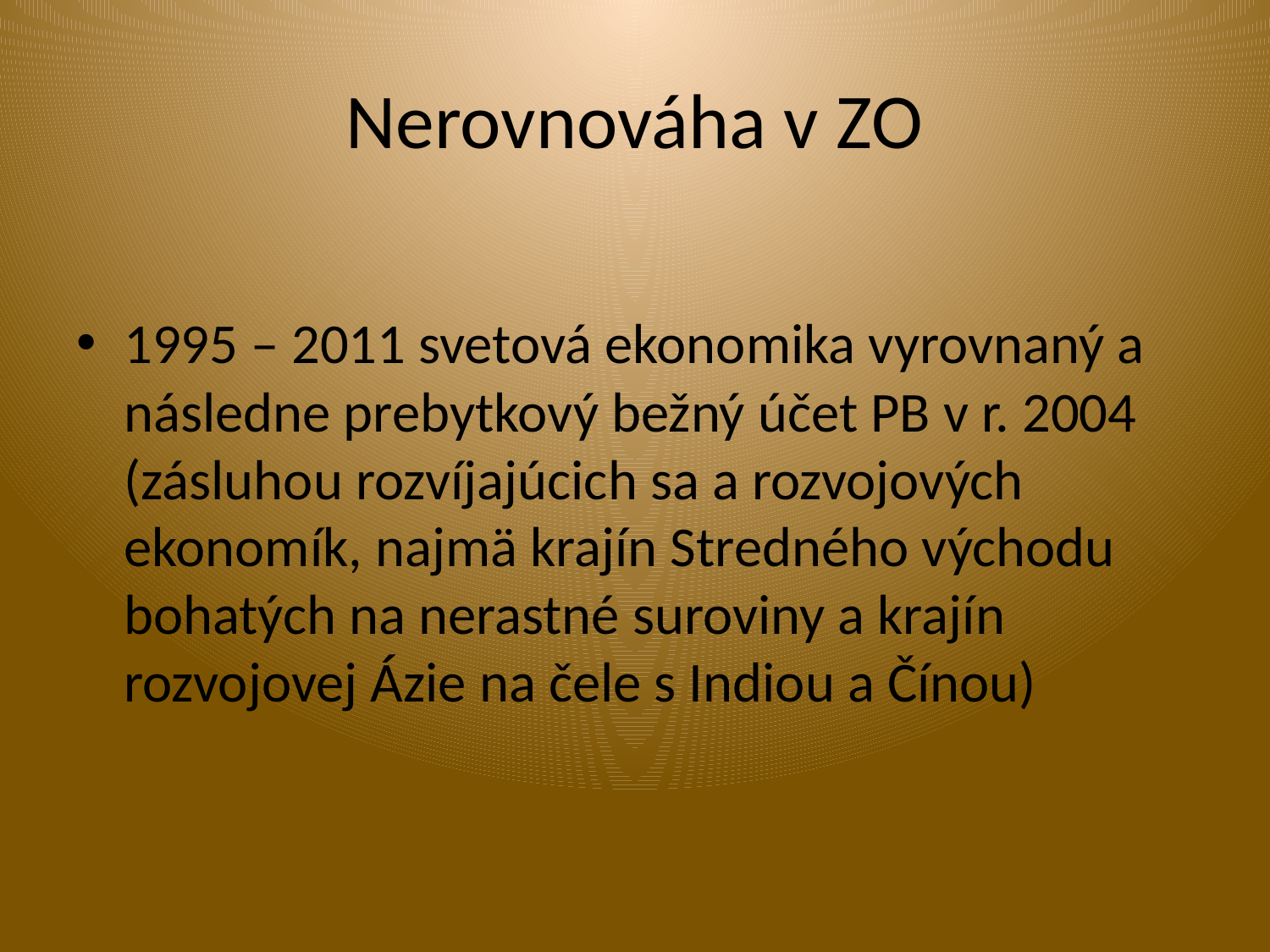

# Nerovnováha v ZO

1995 – 2011 svetová ekonomika vyrovnaný a následne prebytkový bežný účet PB v r. 2004 (zásluhou rozvíjajúcich sa a rozvojových ekonomík, najmä krajín Stredného východu bohatých na nerastné suroviny a krajín rozvojovej Ázie na čele s Indiou a Čínou)